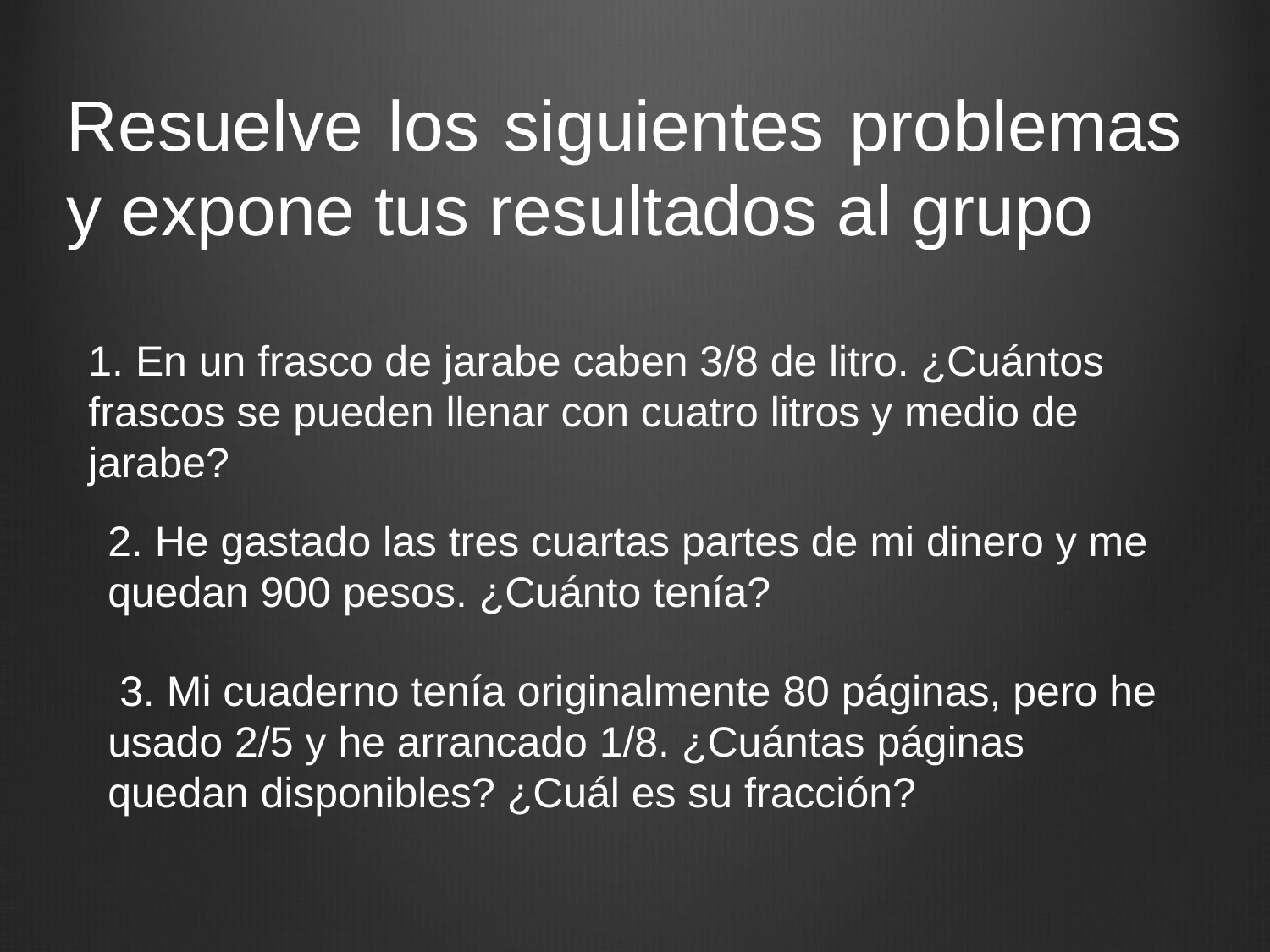

# Resuelve los siguientes problemas y expone tus resultados al grupo
1. En un frasco de jarabe caben 3/8 de litro. ¿Cuántos frascos se pueden llenar con cuatro litros y medio de jarabe?

2. He gastado las tres cuartas partes de mi dinero y me quedan 900 pesos. ¿Cuánto tenía?
 3. Mi cuaderno tenía originalmente 80 páginas, pero he usado 2/5 y he arrancado 1/8. ¿Cuántas páginas quedan disponibles? ¿Cuál es su fracción?